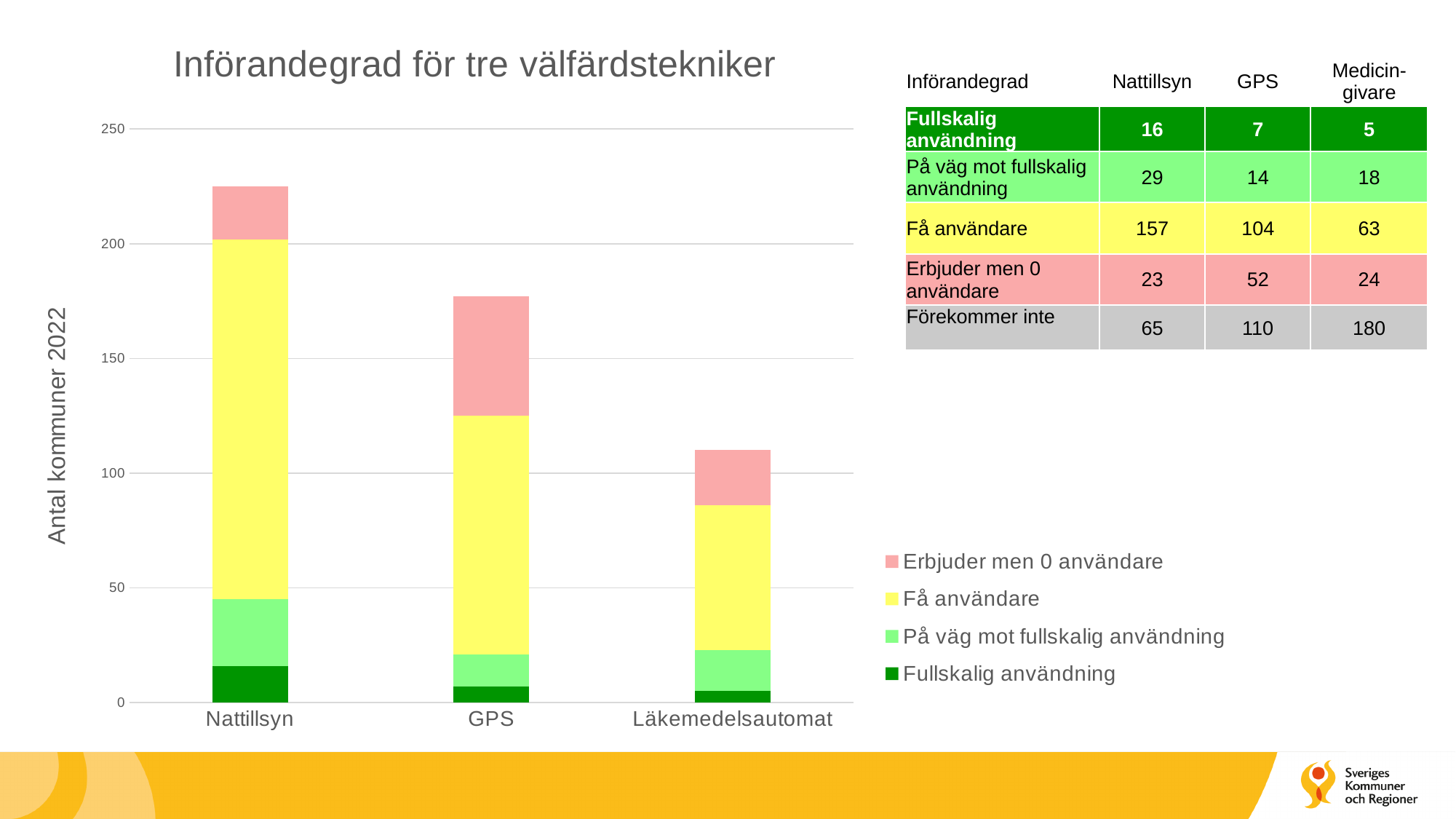

### Chart: Införandegrad för tre välfärdstekniker

| Category | Fullskalig användning | På väg mot fullskalig användning | Få användare | Erbjuder men 0 användare |
|---|---|---|---|---|
| Nattillsyn | 16.0 | 29.0 | 157.0 | 23.0 |
| GPS | 7.0 | 14.0 | 104.0 | 52.0 |
| Läkemedelsautomat | 5.0 | 18.0 | 63.0 | 24.0 |
| Införandegrad | Nattillsyn | GPS | Medicin- givare |
| --- | --- | --- | --- |
| Fullskalig användning | 16 | 7 | 5 |
| På väg mot fullskalig användning | 29 | 14 | 18 |
| Få användare | 157 | 104 | 63 |
| Erbjuder men 0 användare | 23 | 52 | 24 |
| Förekommer inte | 65 | 110 | 180 |